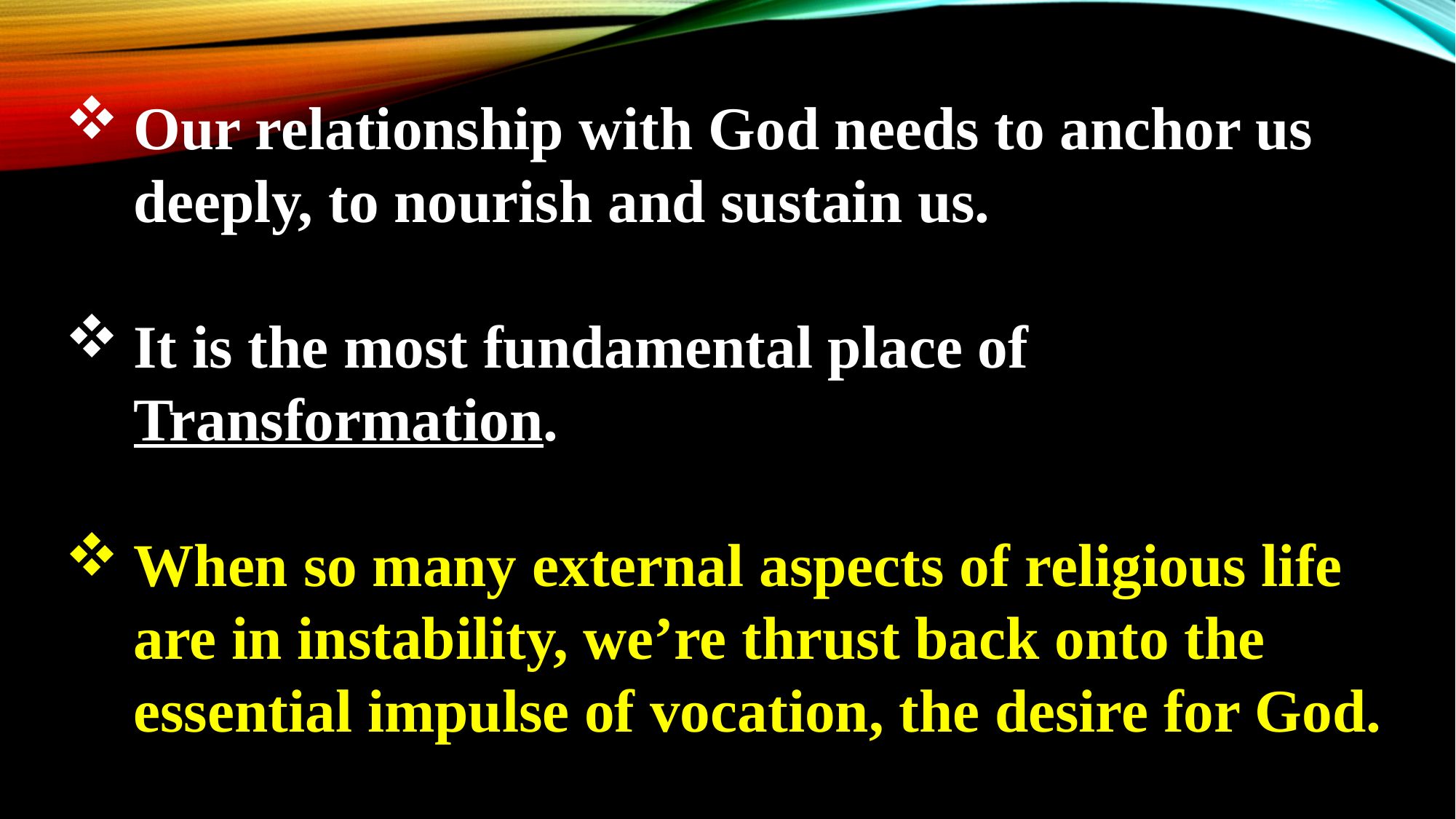

Our relationship with God needs to anchor us deeply, to nourish and sustain us.

It is the most fundamental place of Transformation.

When so many external aspects of religious life are in instability, we’re thrust back onto the essential impulse of vocation, the desire for God.